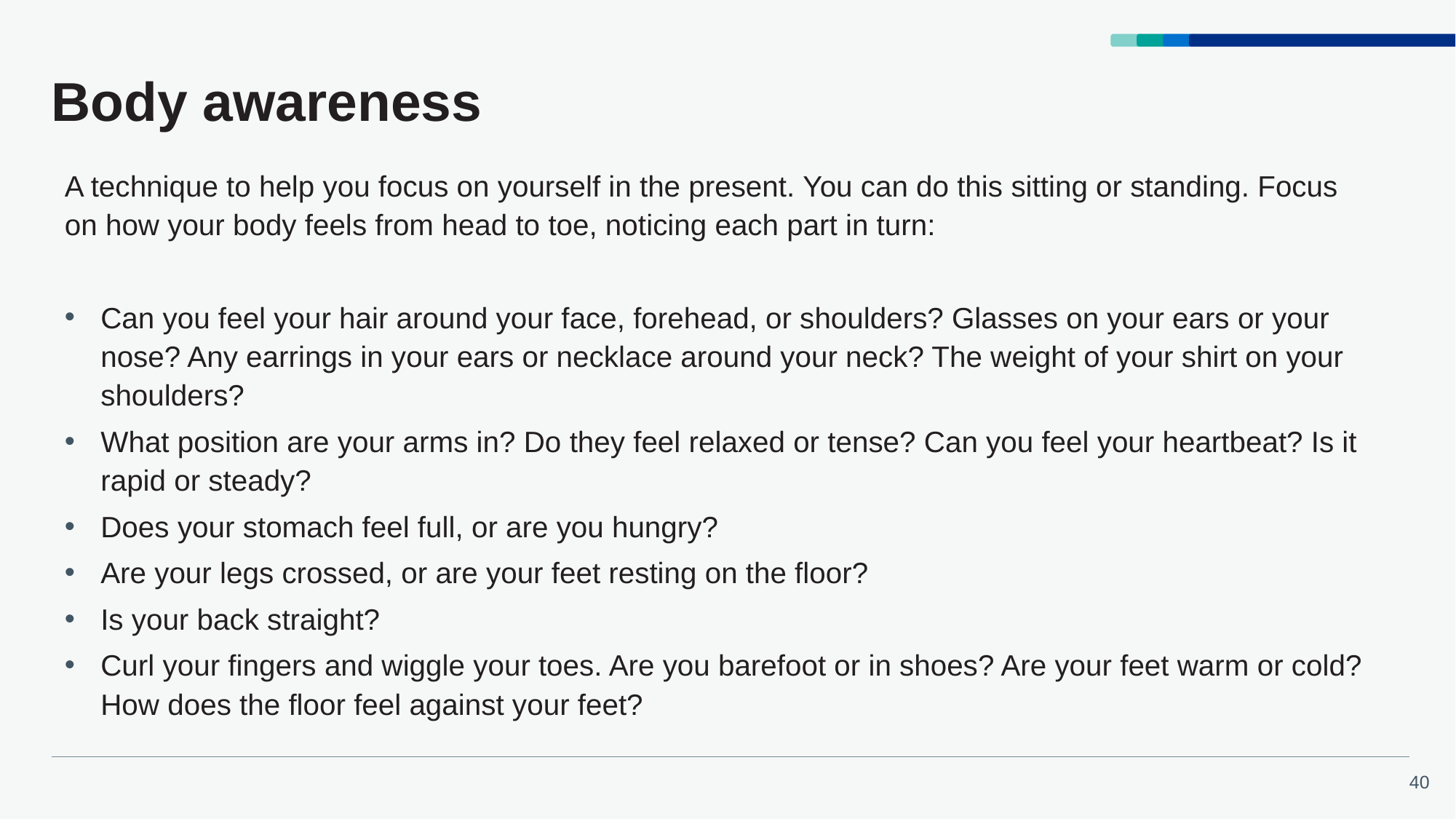

# Body awareness
A technique to help you focus on yourself in the present. You can do this sitting or standing. Focus on how your body feels from head to toe, noticing each part in turn:

Can you feel your hair around your face, forehead, or shoulders? Glasses on your ears or your nose? Any earrings in your ears or necklace around your neck? The weight of your shirt on your shoulders?
What position are your arms in? Do they feel relaxed or tense? Can you feel your heartbeat? Is it rapid or steady?
Does your stomach feel full, or are you hungry?
Are your legs crossed, or are your feet resting on the floor?
Is your back straight?
Curl your fingers and wiggle your toes. Are you barefoot or in shoes? Are your feet warm or cold? How does the floor feel against your feet?